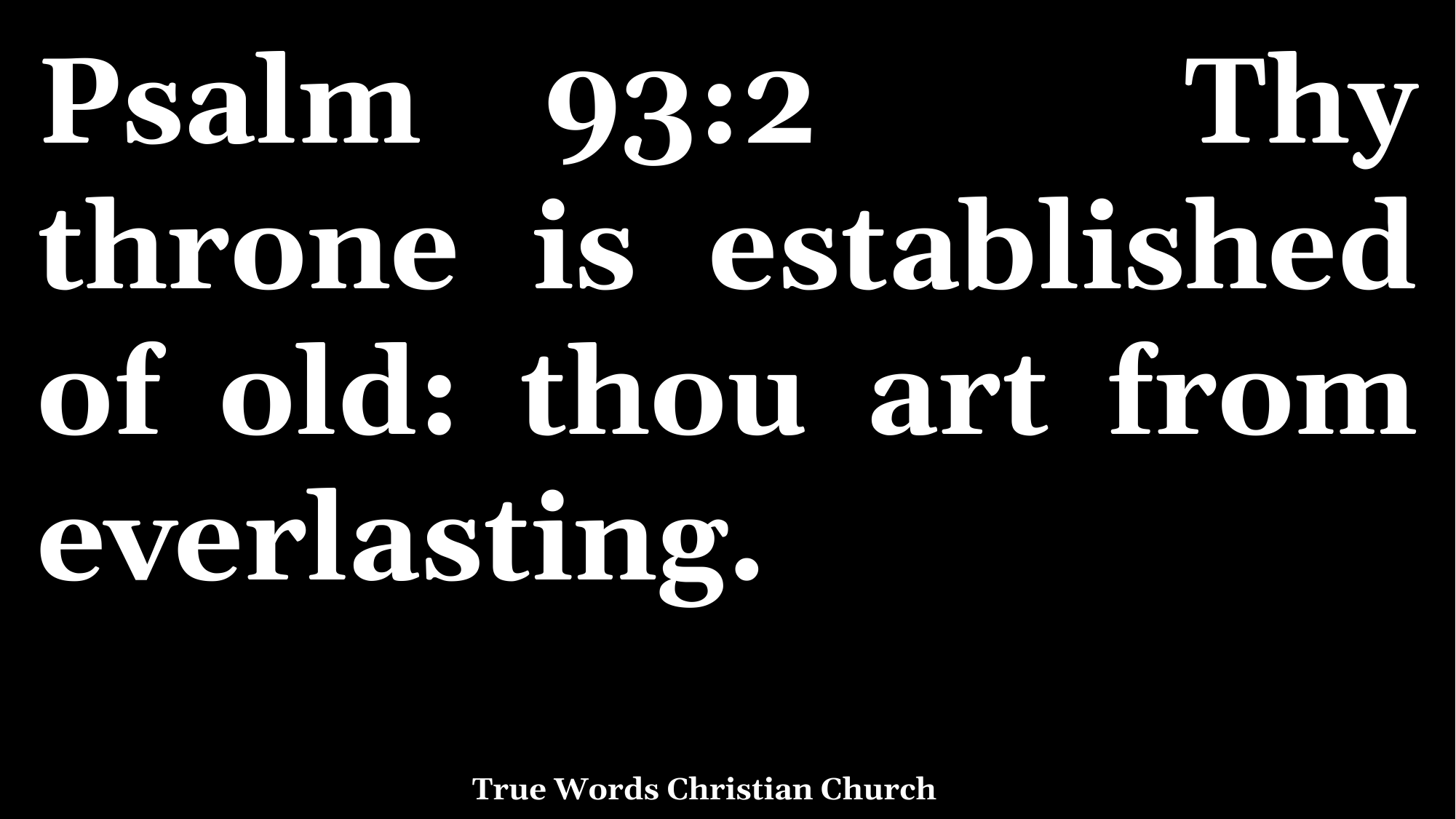

Psalm 93:2   Thy throne is established of old: thou art from everlasting.
True Words Christian Church